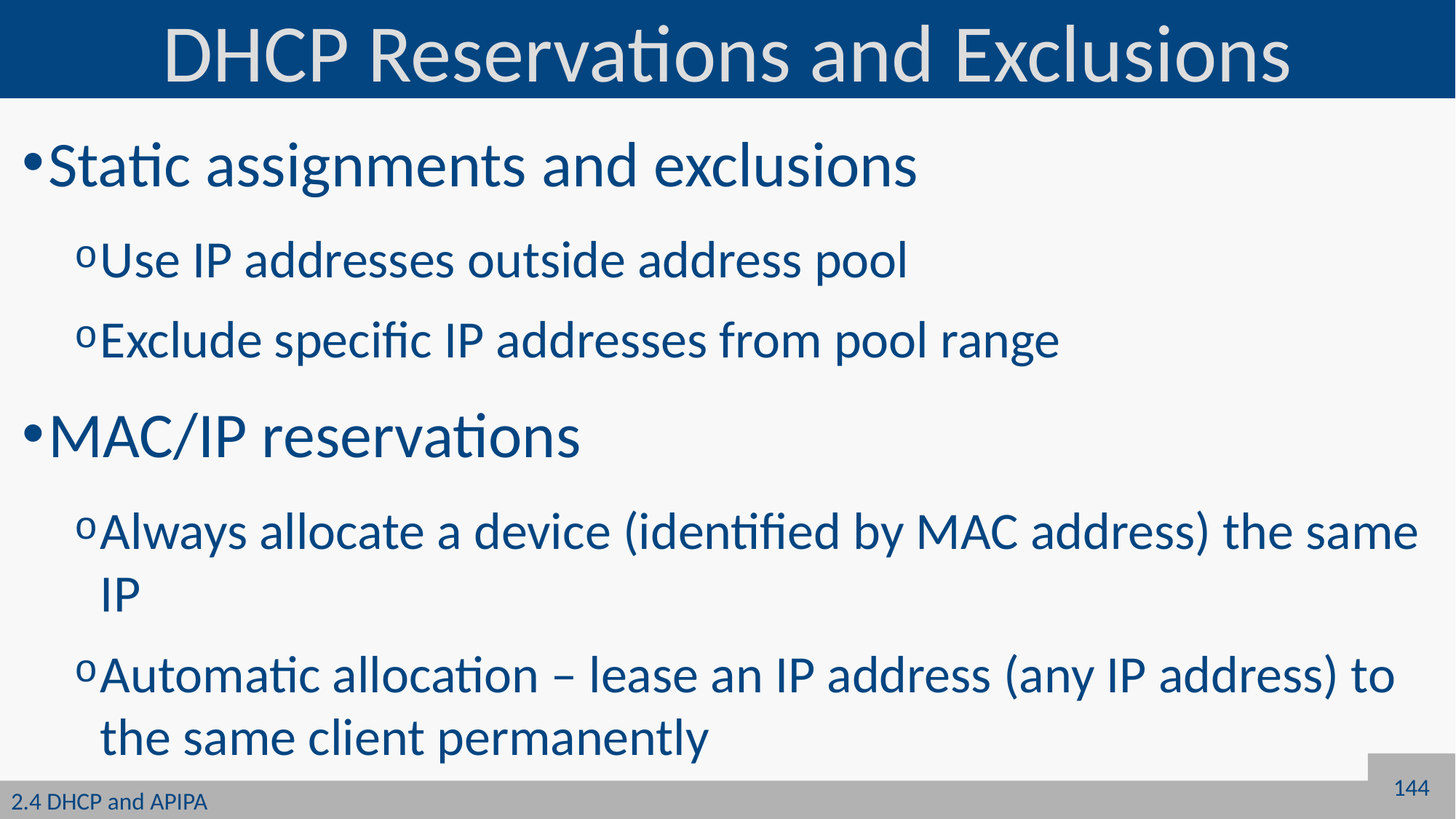

# DHCP Reservations and Exclusions
Static assignments and exclusions
Use IP addresses outside address pool
Exclude specific IP addresses from pool range
MAC/IP reservations
Always allocate a device (identified by MAC address) the same IP
Automatic allocation – lease an IP address (any IP address) to the same client permanently

144
2.4 DHCP and APIPA